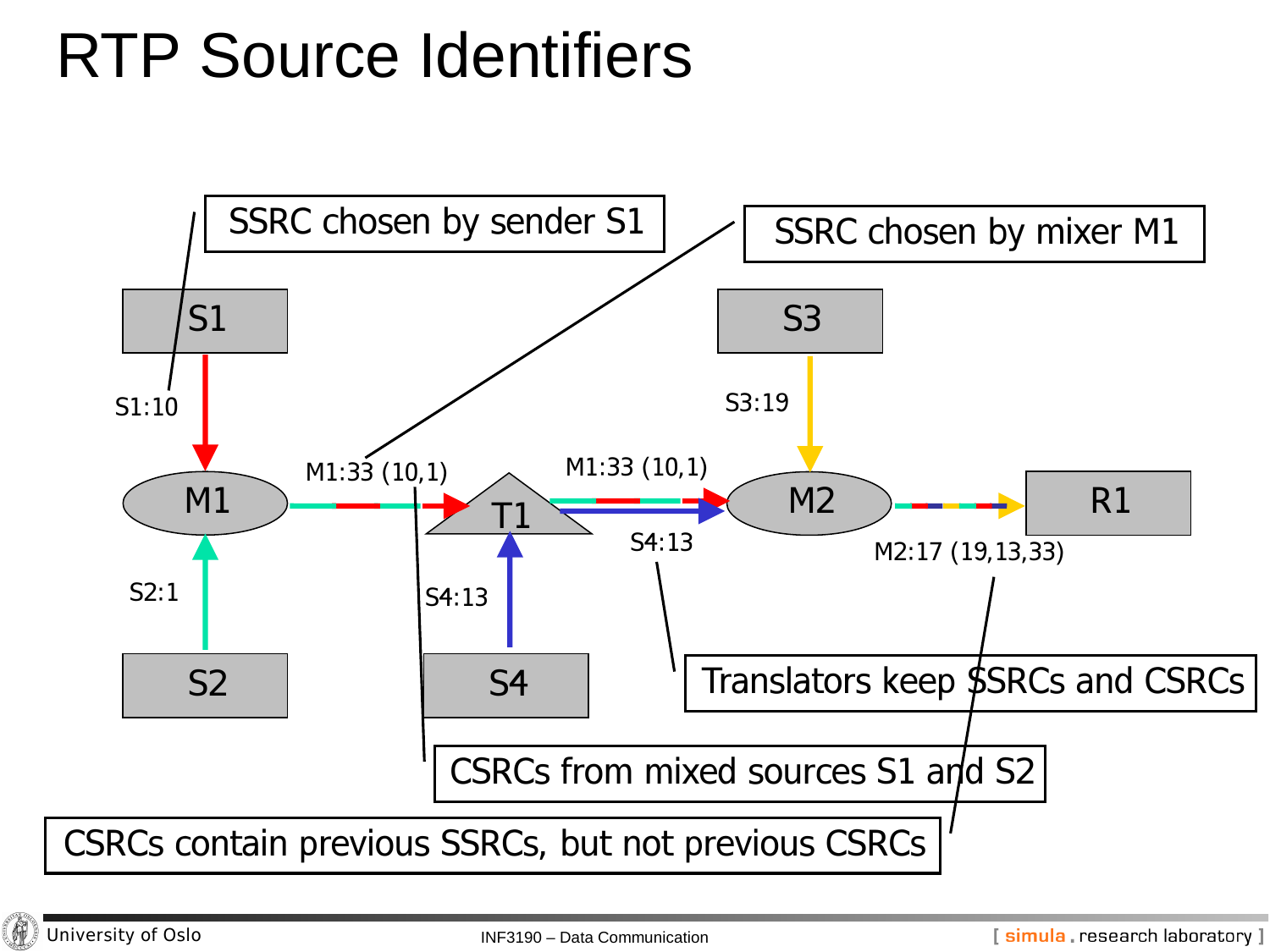

# RTP Source Identifiers
SSRC chosen by sender S1
SSRC chosen by mixer M1
S1
S3

S3:19
S1:10

M1:33 (10,1)
M1:33 (10,1)
M1
R1
M2
T1

S4:13

M2:17 (19,13,33)
S2:1
S4:13
S2
S4
Translators keep SSRCs and CSRCs
CSRCs from mixed sources S1 and S2
CSRCs contain previous SSRCs, but not previous CSRCs